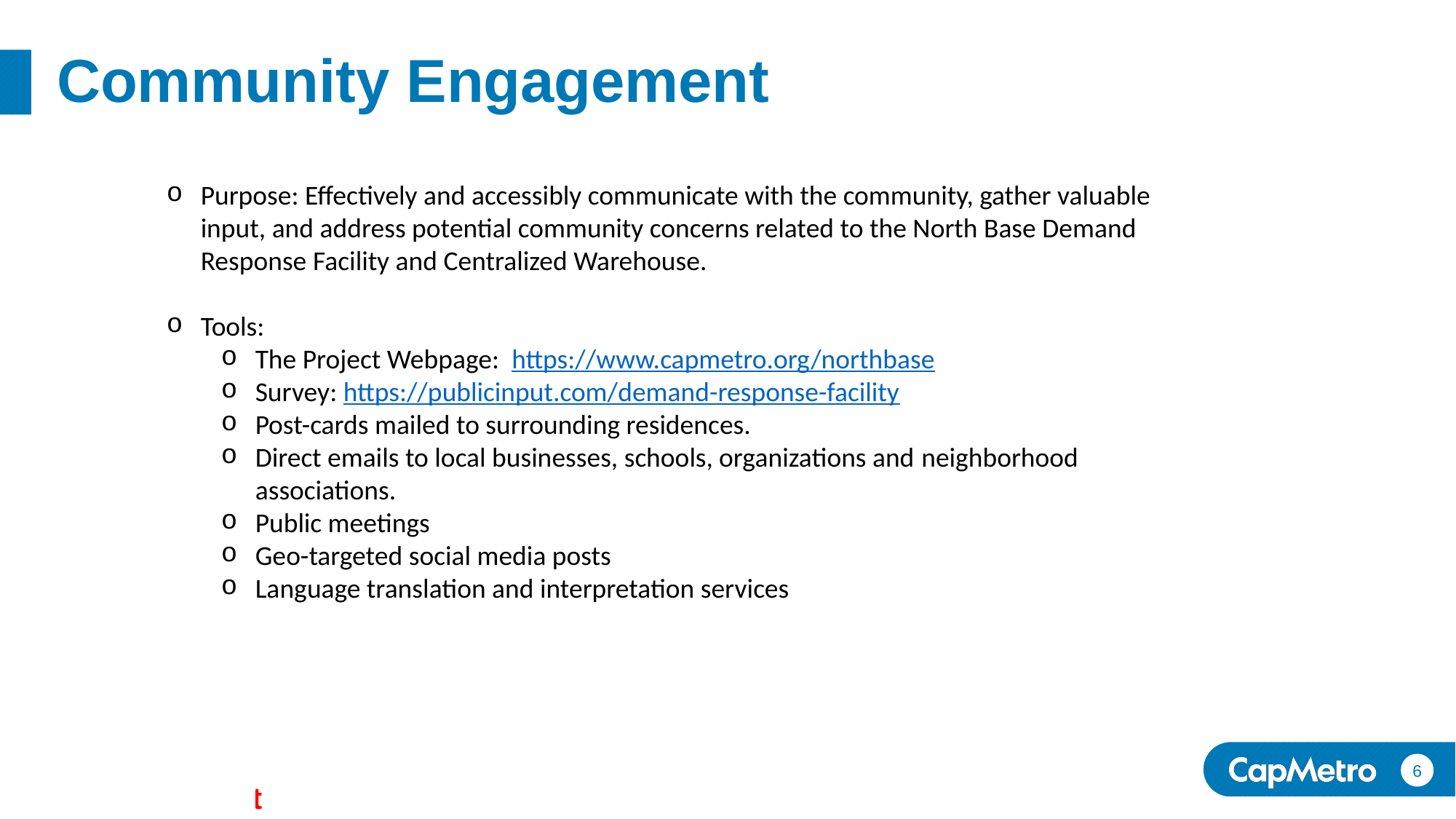

# Community Engagement

Purpose: Effectively and accessibly communicate with the community, gather valuable input, and address potential community concerns related to the North Base Demand Response Facility and Centralized Warehouse.

Tools:
The Project Webpage:  https://www.capmetro.org/northbase
Survey: https://publicinput.com/demand-response-facility
Post-cards mailed to surrounding residences.
Direct emails to local businesses, schools, organizations and neighborhood associations.
Public meetings
Geo-targeted social media posts
Language translation and interpretation services

6